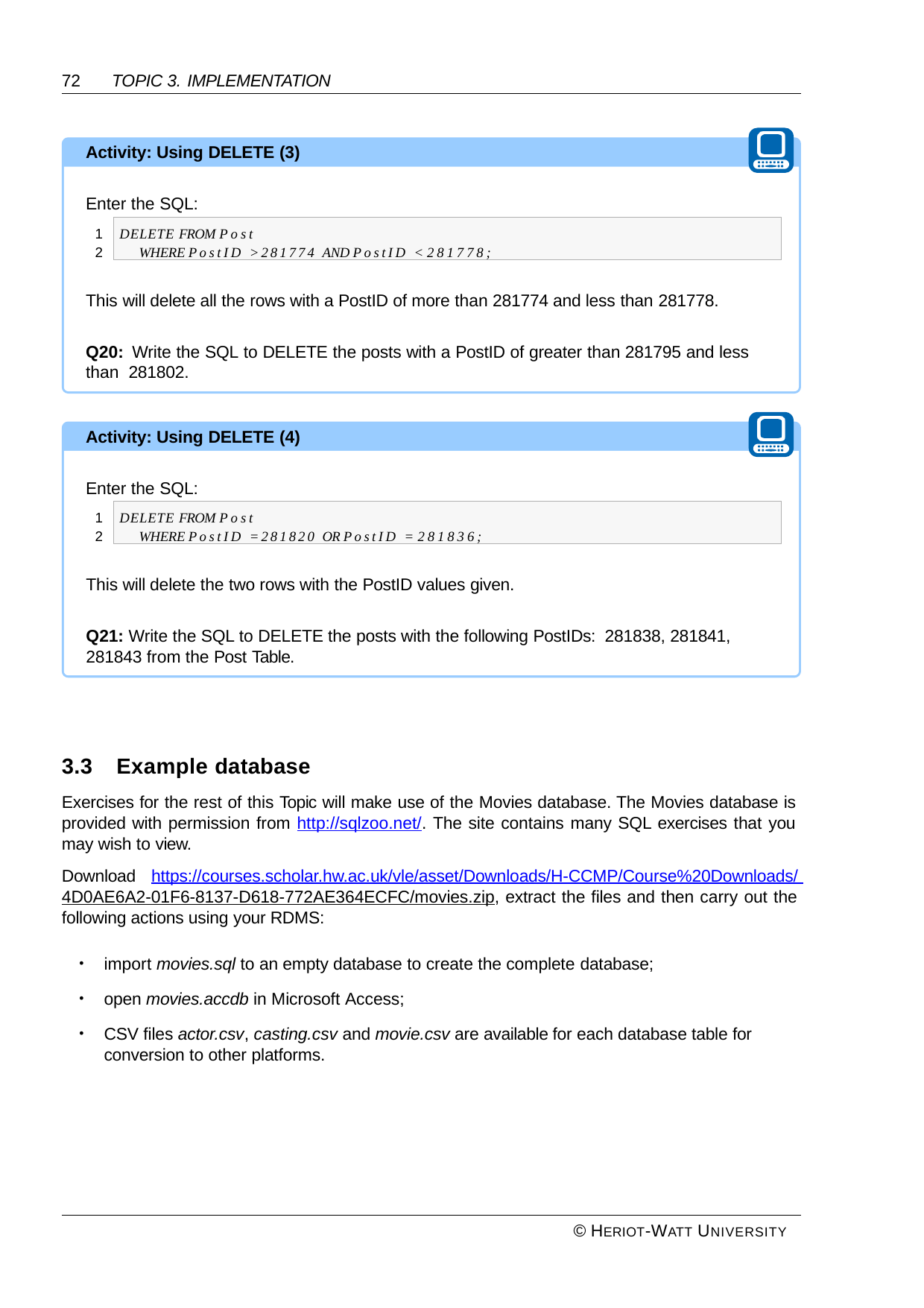

72	TOPIC 3. IMPLEMENTATION

Activity: Using DELETE (3)

Enter the SQL:

DELETE FROM Post
WHERE PostID > 281774 AND PostID < 281778;
1
2
This will delete all the rows with a PostID of more than 281774 and less than 281778.

Q20: Write the SQL to DELETE the posts with a PostID of greater than 281795 and less than  281802.

Activity: Using DELETE (4)

Enter the SQL:

DELETE FROM Post
WHERE PostID = 281820 OR PostID = 281836;
1
2
This will delete the two rows with the PostID values given.

Q21: Write the SQL to DELETE the posts with the following PostIDs: 281838, 281841,  281843 from the Post Table.
3.3	Example database
Exercises for the rest of this Topic will make use of the Movies database. The Movies database is  provided with permission from http://sqlzoo.net/. The site contains many SQL exercises that you  may wish to view.
Download https://courses.scholar.hw.ac.uk/vle/asset/Downloads/H-CCMP/Course%20Downloads/  4D0AE6A2-01F6-8137-D618-772AE364ECFC/movies.zip, extract the files and then carry out the  following actions using your RDMS:
import movies.sql to an empty database to create the complete database;
•
•
•
open movies.accdb in Microsoft Access;
CSV files actor.csv, casting.csv and movie.csv are available for each database table for  conversion to other platforms.

© HERIOT-WATT UNIVERSITY